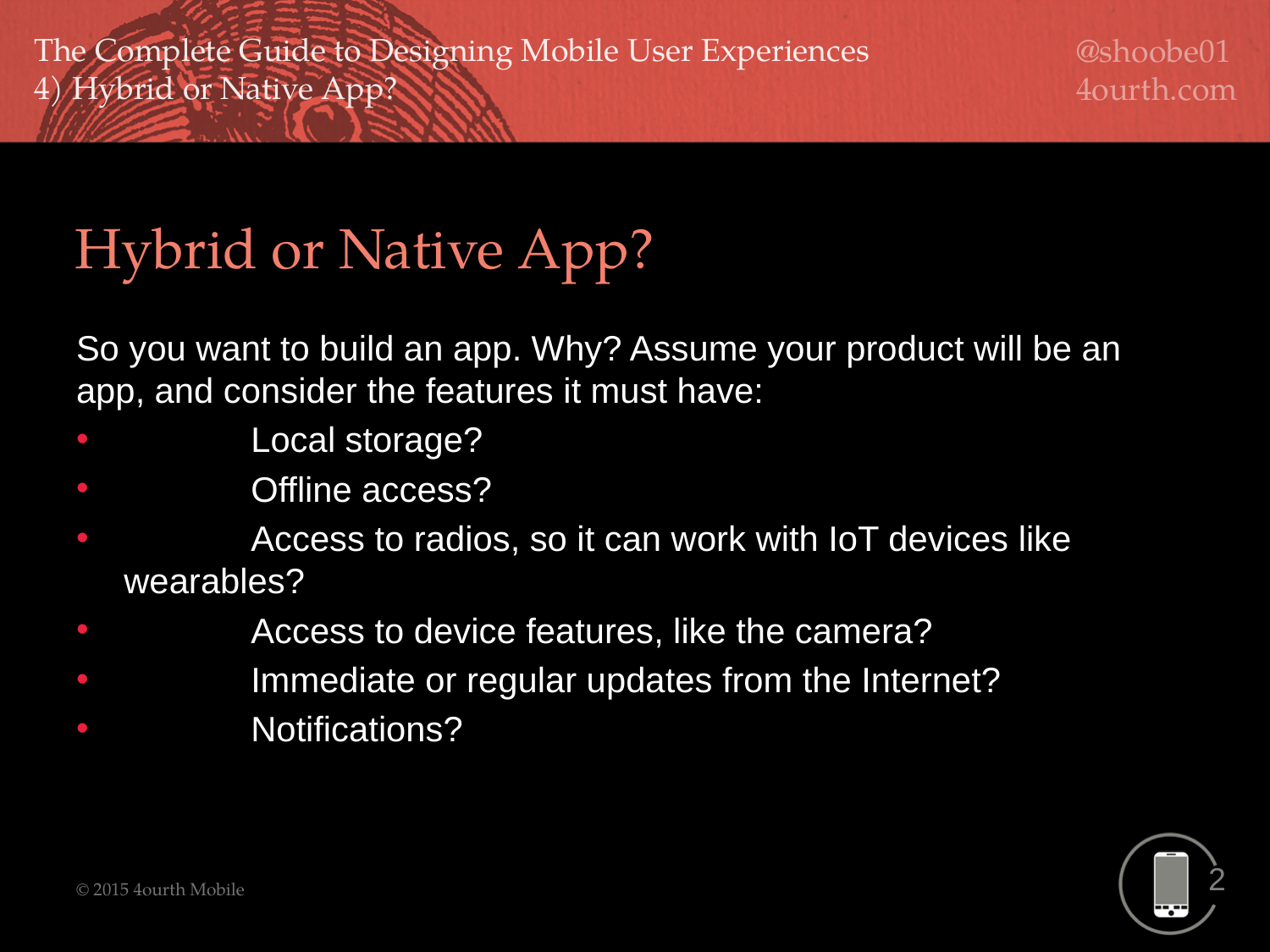

Hybrid or Native App?
So you want to build an app. Why? Assume your product will be an app, and consider the features it must have:
	Local storage?
	Offline access?
	Access to radios, so it can work with IoT devices like wearables?
	Access to device features, like the camera?
	Immediate or regular updates from the Internet?
	Notifications?